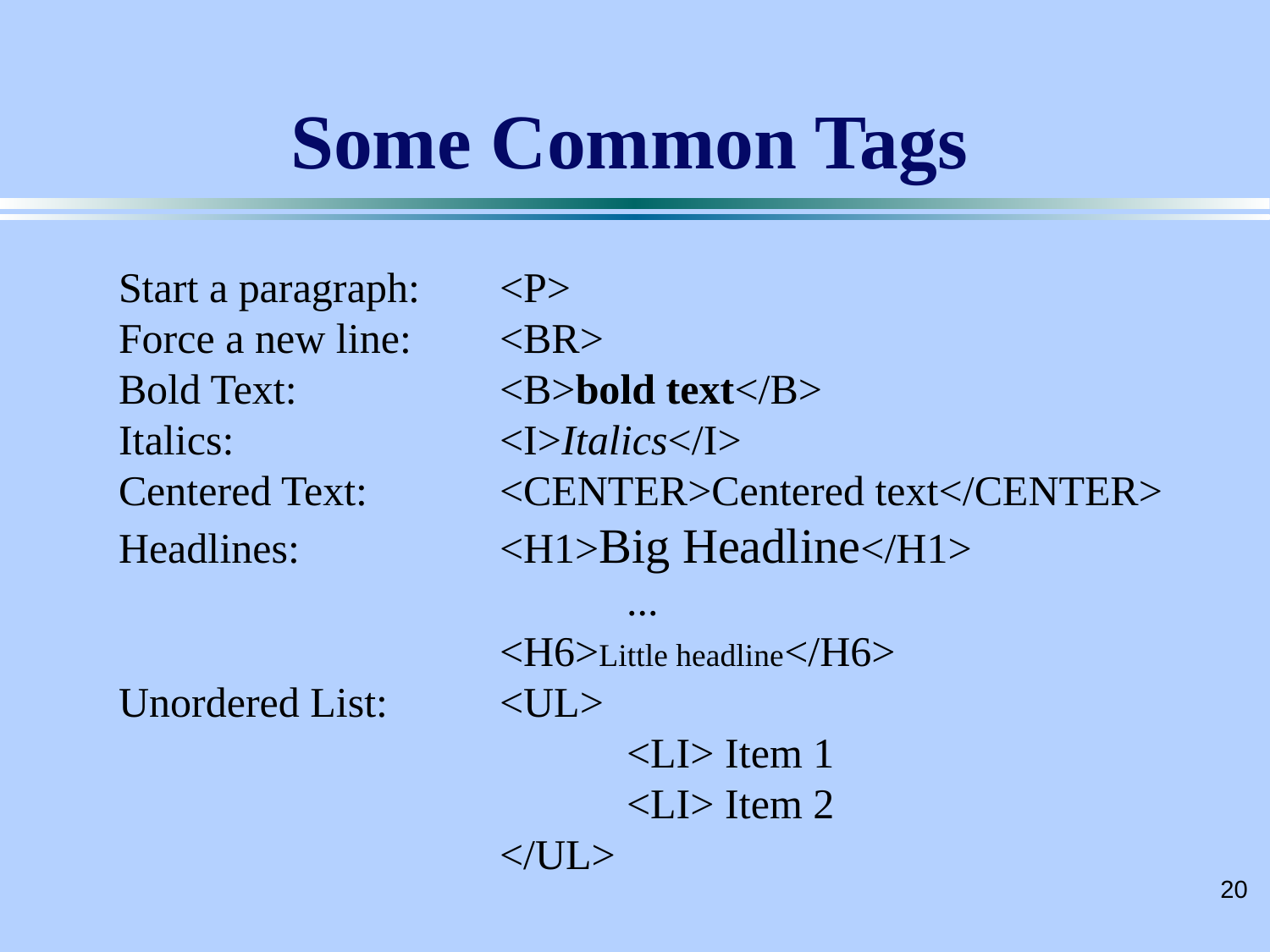

# Some Common Tags
Start a paragraph:	<P>
Force a new line:	<BR>
Bold Text:		<B>bold text</B>
Italics:			<I>Italics</I>
Centered Text:		<CENTER>Centered text</CENTER>
Headlines:		<H1>Big Headline</H1>
				...
			<H6>Little headline</H6>
Unordered List:	<UL>
				<LI> Item 1
				<LI> Item 2
			</UL>